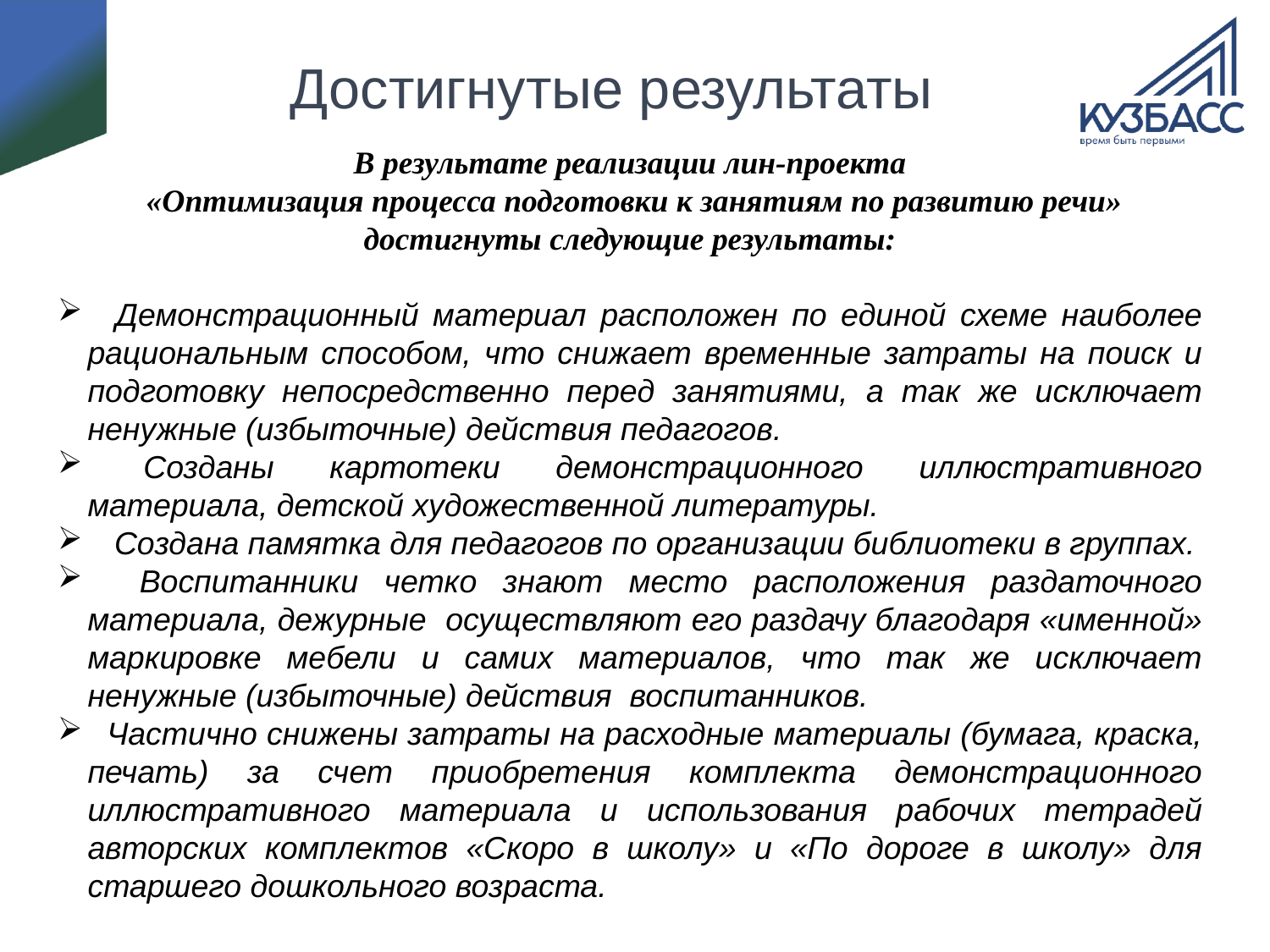

# Достигнутые результаты
В результате реализации лин-проекта
 «Оптимизация процесса подготовки к занятиям по развитию речи» достигнуты следующие результаты:

  Демонстрационный материал расположен по единой схеме наиболее рациональным способом, что снижает временные затраты на поиск и подготовку непосредственно перед занятиями, а так же исключает ненужные (избыточные) действия педагогов.
 Созданы картотеки демонстрационного иллюстративного материала, детской художественной литературы.
   Создана памятка для педагогов по организации библиотеки в группах.
  Воспитанники четко знают место расположения раздаточного материала, дежурные  осуществляют его раздачу благодаря «именной» маркировке мебели и самих материалов, что так же исключает ненужные (избыточные) действия  воспитанников.
  Частично снижены затраты на расходные материалы (бумага, краска, печать) за счет приобретения комплекта демонстрационного иллюстративного материала и использования рабочих тетрадей авторских комплектов «Скоро в школу» и «По дороге в школу» для старшего дошкольного возраста.